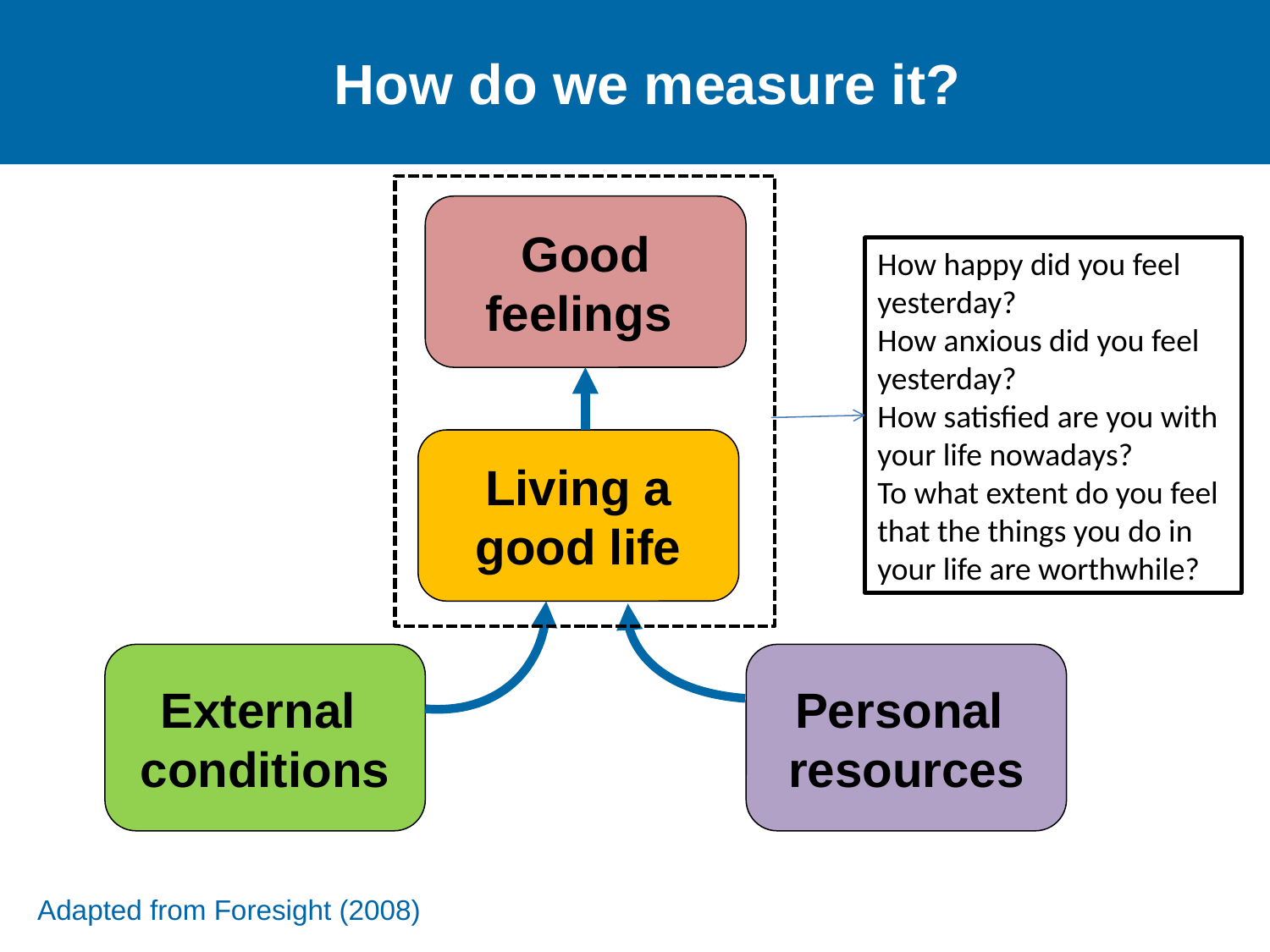

# How do we measure it?

Good feelings
How happy did you feel yesterday?
How anxious did you feel yesterday?
How satisfied are you with your life nowadays?
To what extent do you feel that the things you do in your life are worthwhile?

Living a good life

External
conditions
Personal
resources
Adapted from Foresight (2008)